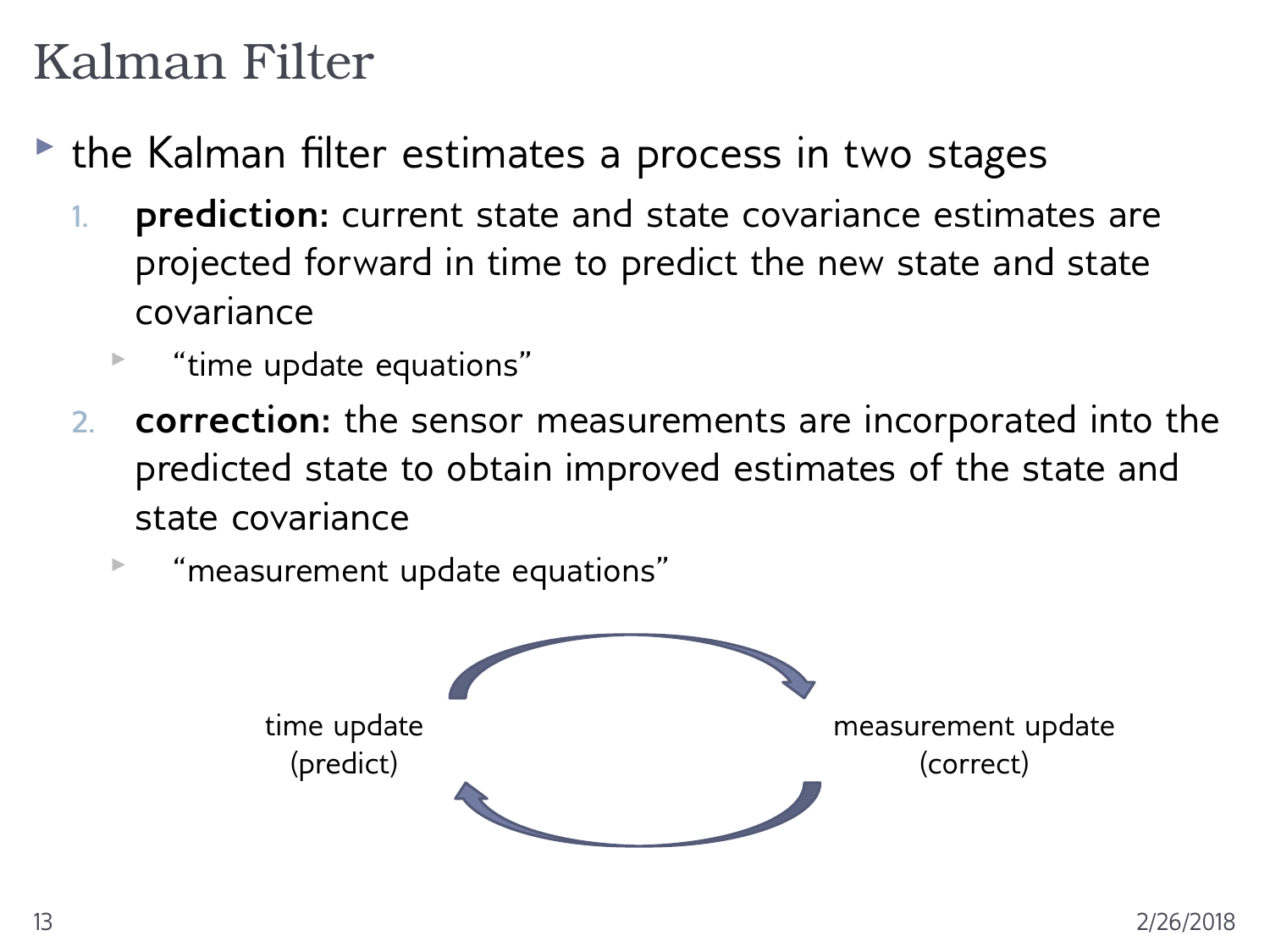

# Kalman Filter
the Kalman filter estimates a process in two stages
prediction: current state and state covariance estimates are projected forward in time to predict the new state and state covariance
“time update equations”
correction: the sensor measurements are incorporated into the predicted state to obtain improved estimates of the state and state covariance
“measurement update equations”

time update
(predict)
measurement update
(correct)

13

2/26/2018